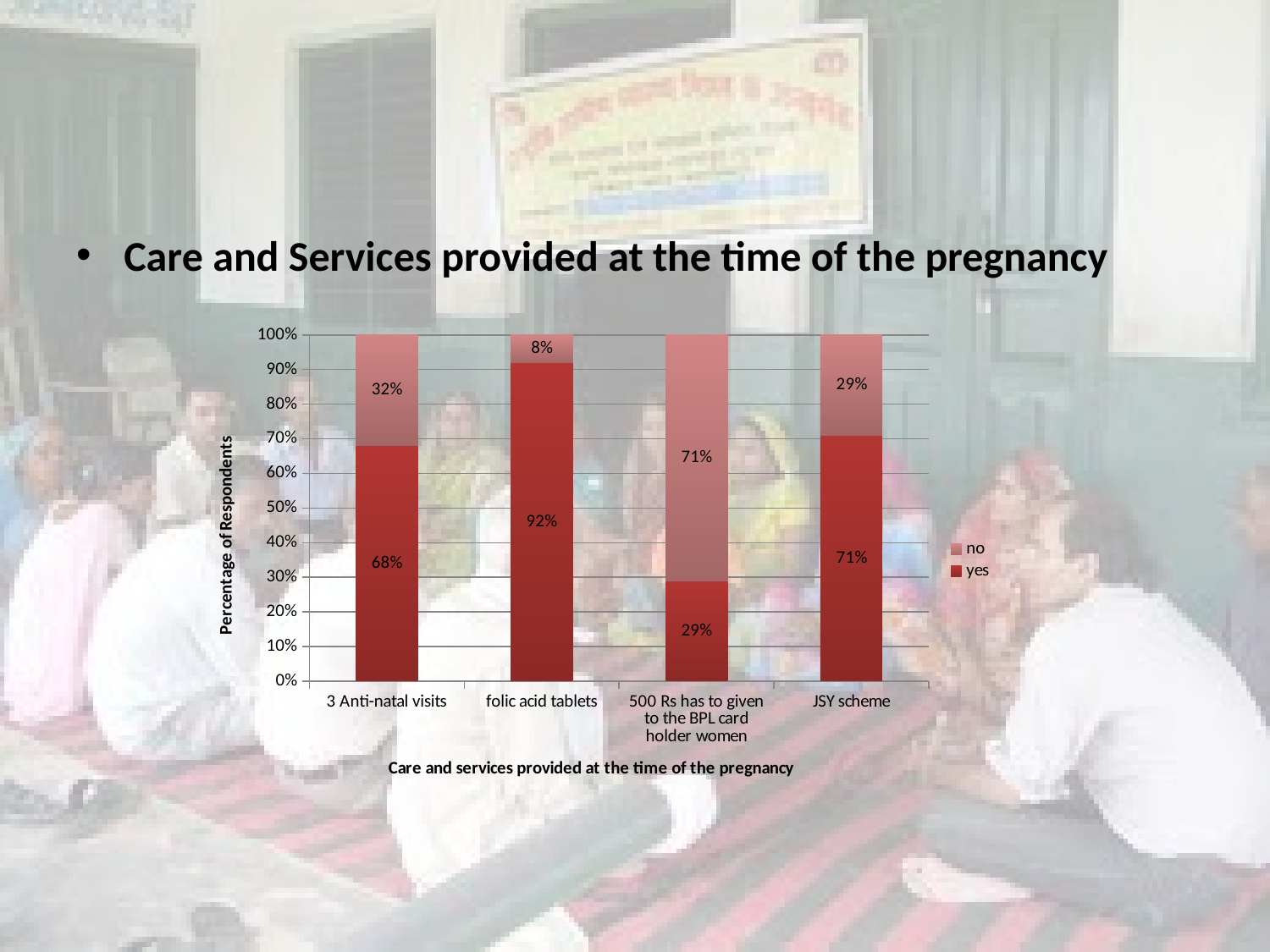

#
Care and Services provided at the time of the pregnancy

### Chart

| Category | yes | no |
|---|---|---|
| 3 Anti-natal visits | 68.0 | 32.0 |
| folic acid tablets | 92.0 | 8.0 |
| 500 Rs has to given to the BPL card holder women | 29.0 | 71.0 |
| JSY scheme | 71.0 | 29.0 |